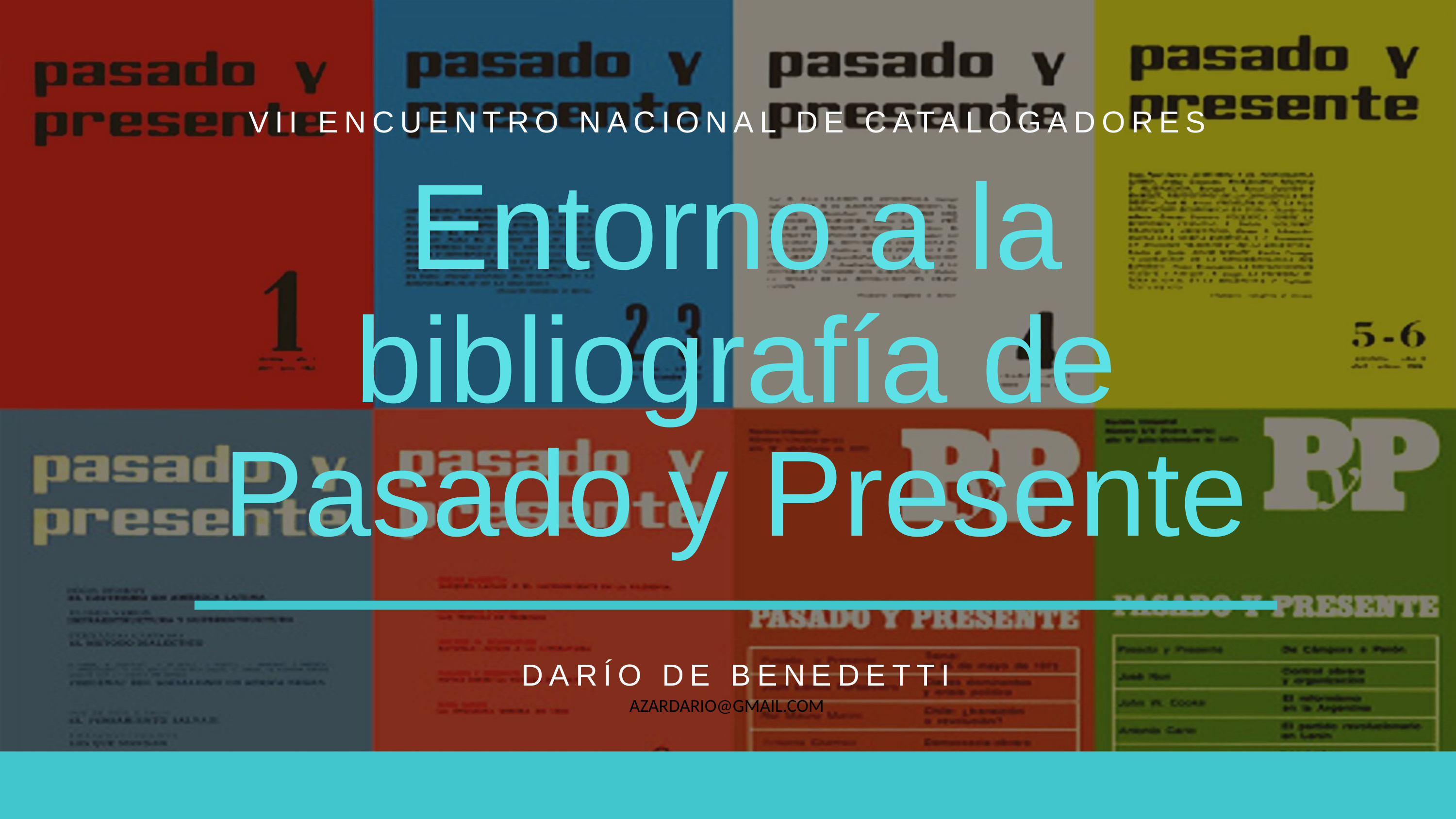

Entorno a la bibliografía de Pasado y Presente

DARÍO DE BENEDETTI
VII ENCUENTRO NACIONAL DE CATALOGADORES
AZARDARIO@GMAIL.COM